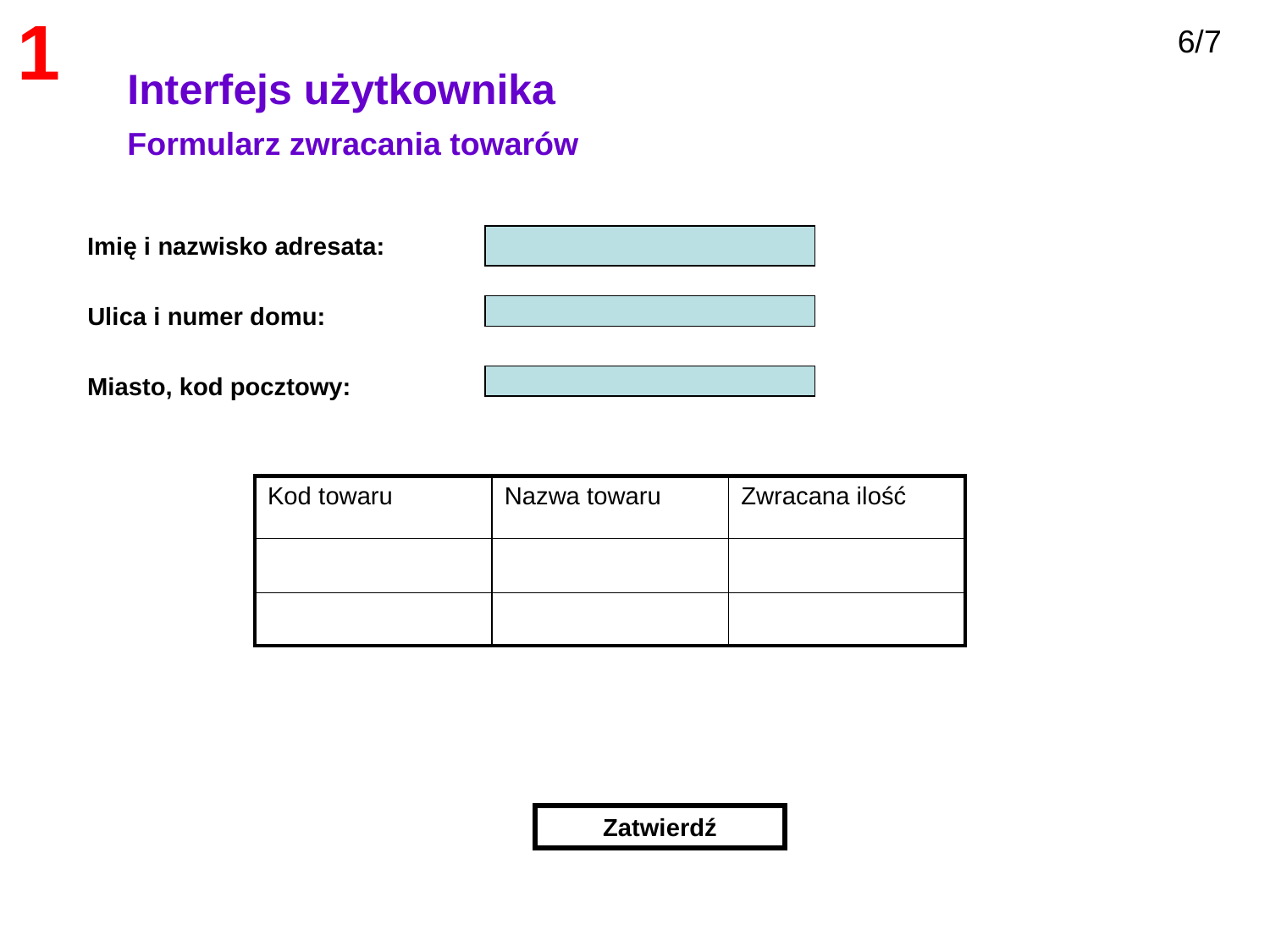

1
6/7
Interfejs użytkownika
Formularz zwracania towarów
Imię i nazwisko adresata:

Ulica i numer domu:

Miasto, kod pocztowy:

| Kod towaru | Nazwa towaru | Zwracana ilość |
| --- | --- | --- |
|  |  |  |
|  |  |  |
Zatwierdź